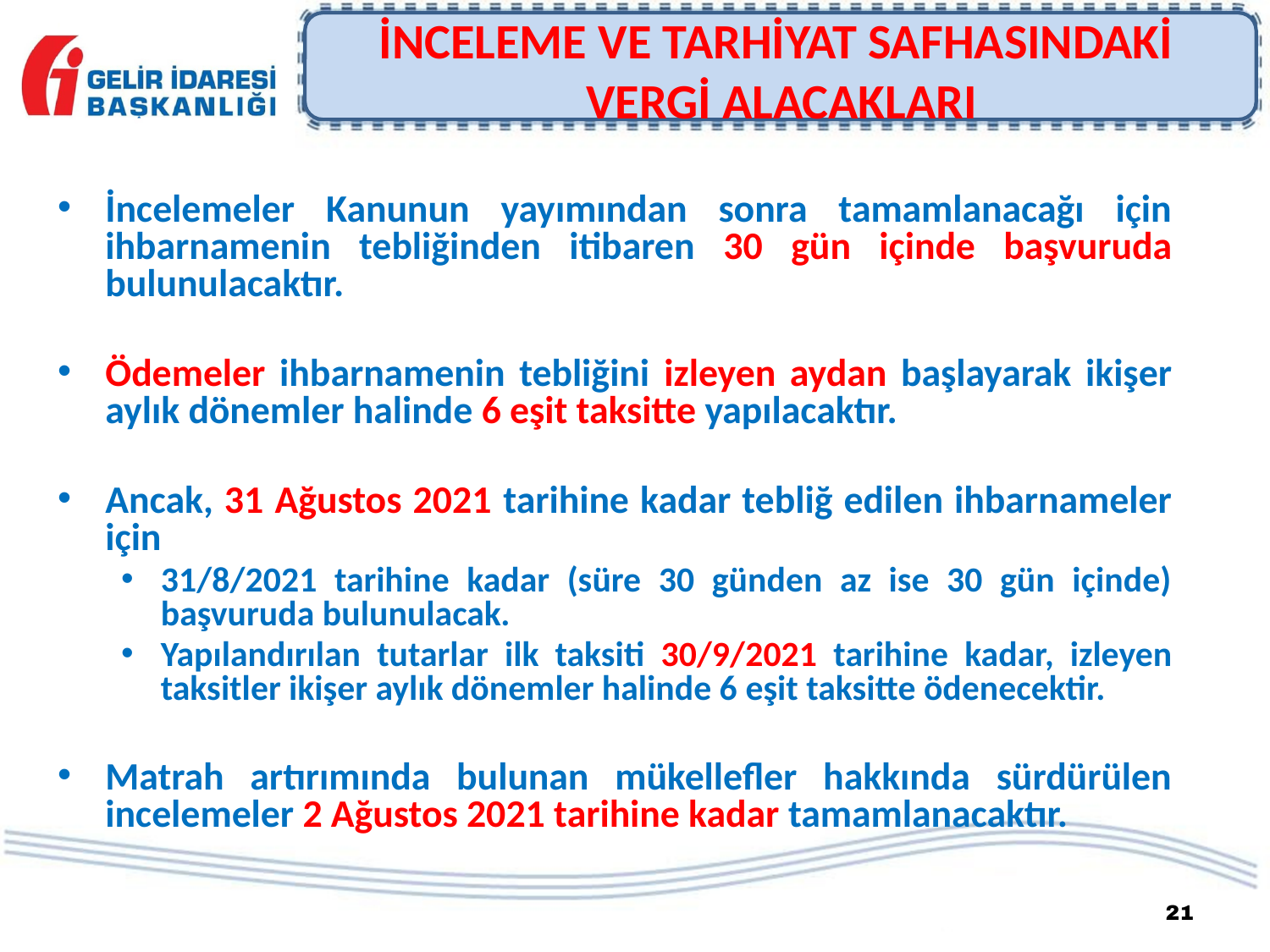

İNCELEME VE TARHİYAT SAFHASINDAKİ
VERGİ ALACAKLARI

İncelemeler Kanunun yayımından sonra tamamlanacağı için ihbarnamenin tebliğinden itibaren 30 gün içinde başvuruda bulunulacaktır.

Ödemeler ihbarnamenin tebliğini izleyen aydan başlayarak ikişer aylık dönemler halinde 6 eşit taksitte yapılacaktır.

Ancak, 31 Ağustos 2021 tarihine kadar tebliğ edilen ihbarnameler için
31/8/2021 tarihine kadar (süre 30 günden az ise 30 gün içinde) başvuruda bulunulacak.
Yapılandırılan tutarlar ilk taksiti 30/9/2021 tarihine kadar, izleyen taksitler ikişer aylık dönemler halinde 6 eşit taksitte ödenecektir.

Matrah artırımında bulunan mükellefler hakkında sürdürülen incelemeler 2 Ağustos 2021 tarihine kadar tamamlanacaktır.
21